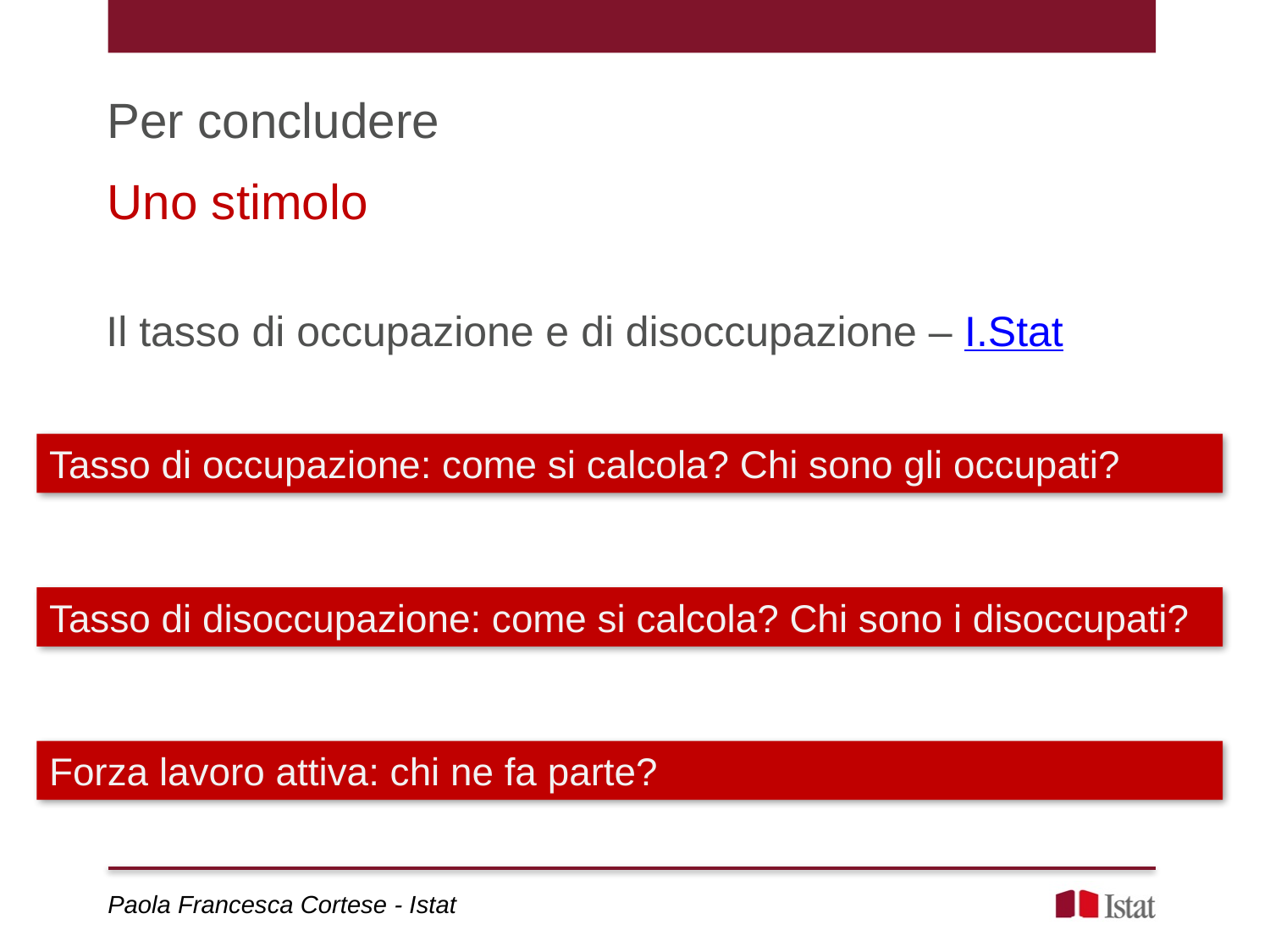

Per concludere
Uno stimolo
Il tasso di occupazione e di disoccupazione – I.Stat
Tasso di occupazione: come si calcola? Chi sono gli occupati?
Tasso di disoccupazione: come si calcola? Chi sono i disoccupati?
Forza lavoro attiva: chi ne fa parte?
Paola Francesca Cortese - Istat